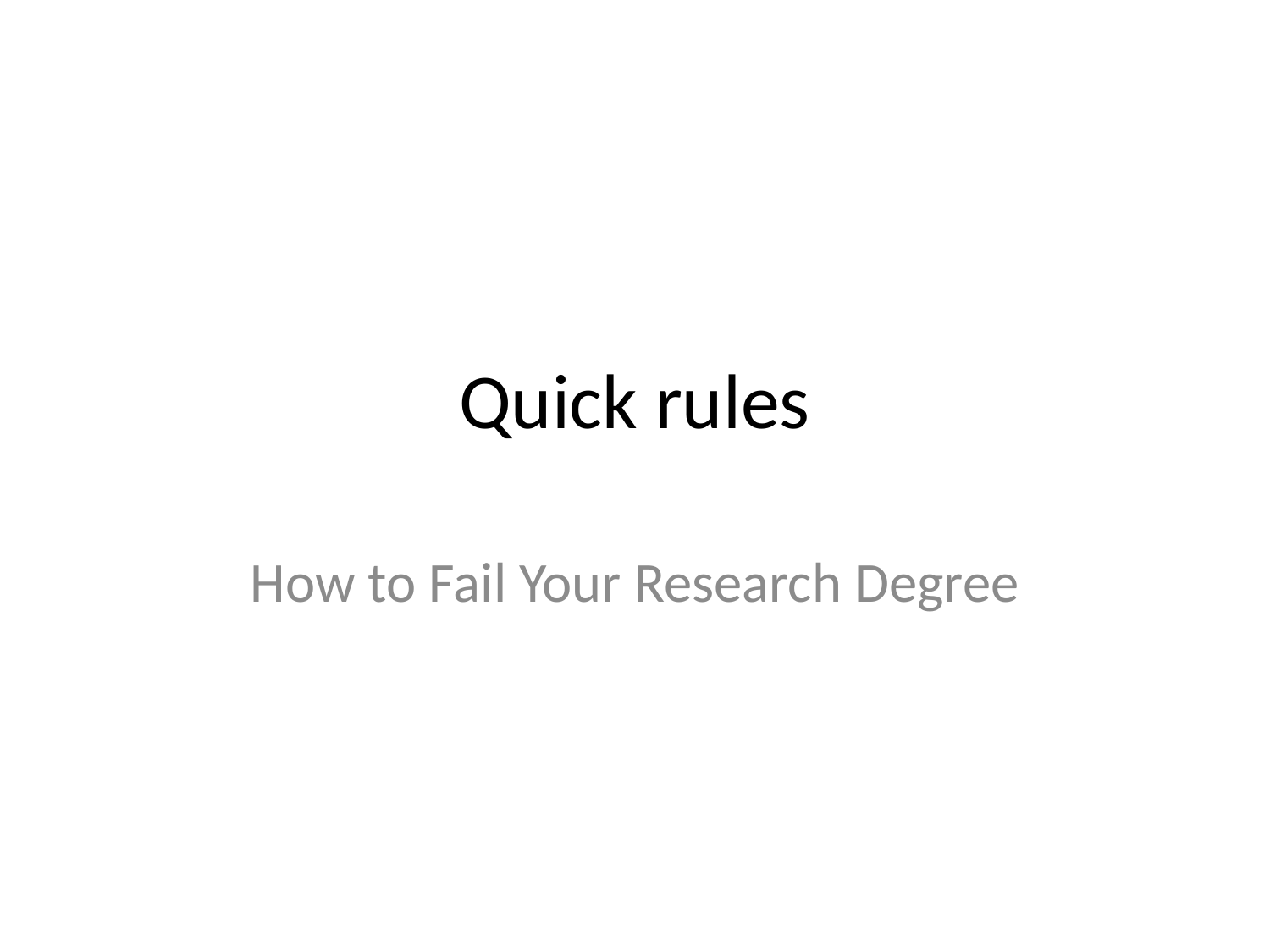

# Quick rules
How to Fail Your Research Degree